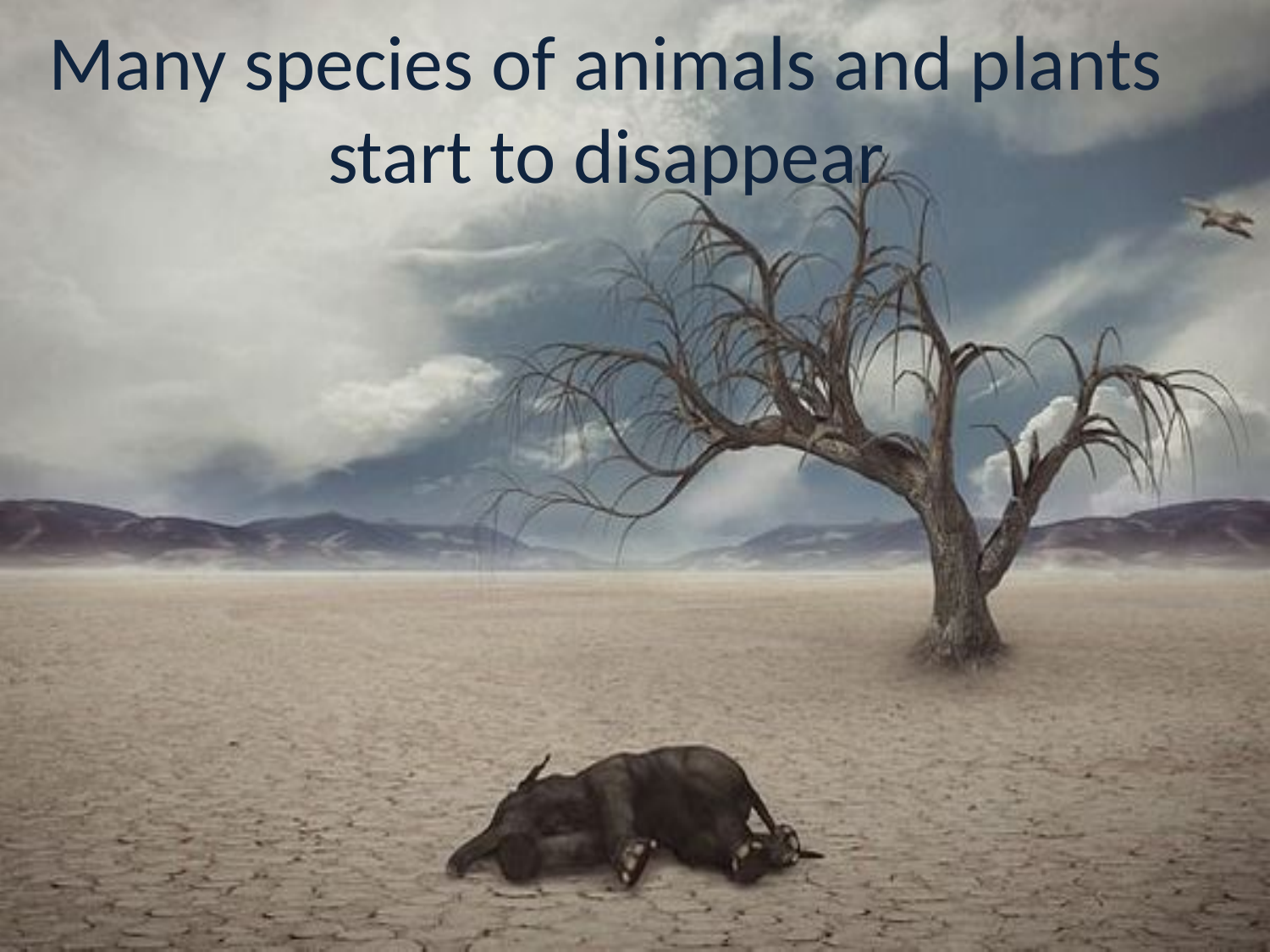

# Many species of animals and plants start to disappear